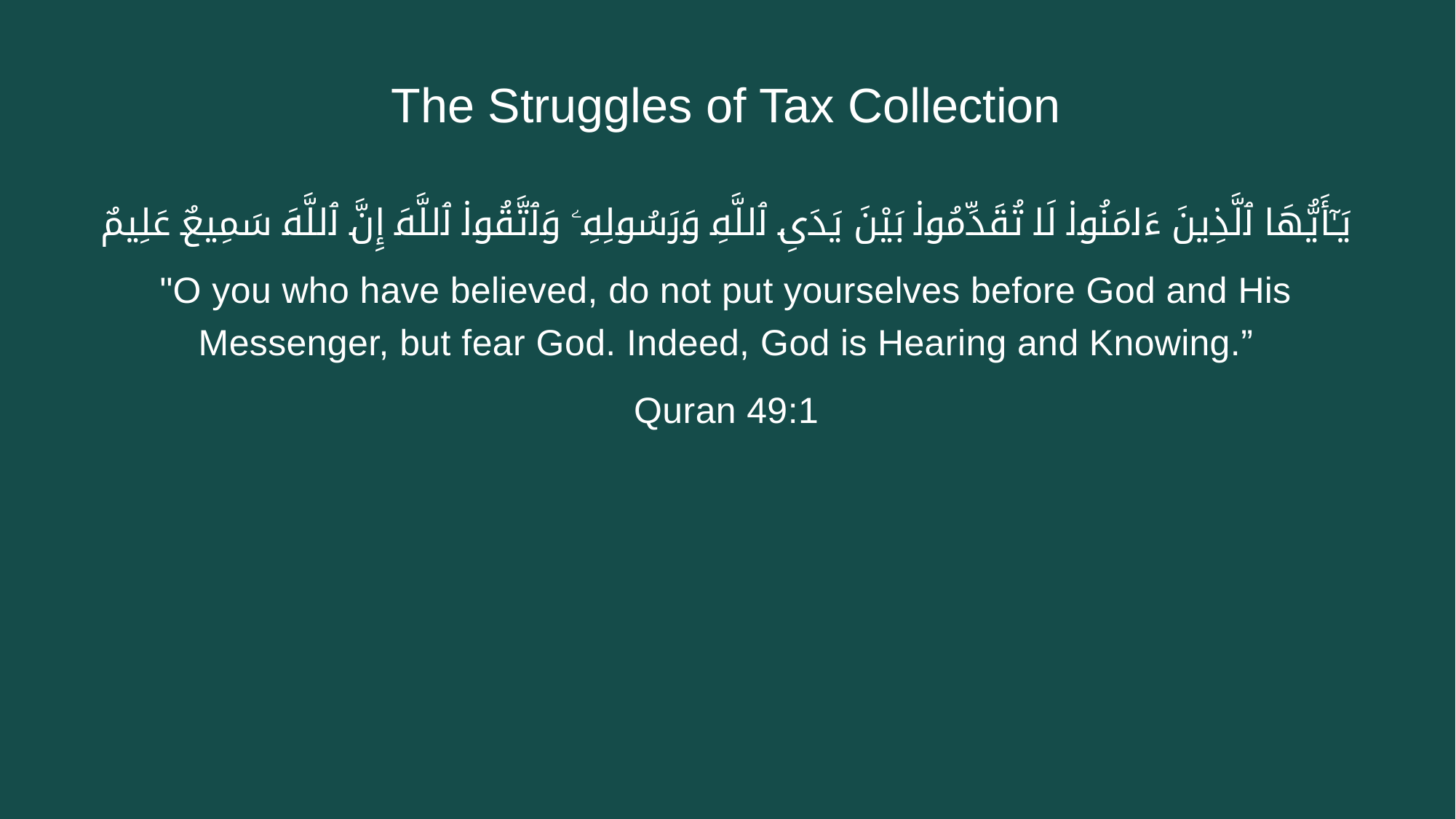

# The Struggles of Tax Collection
يَـٰٓأَيُّهَا ٱلَّذِينَ ءَامَنُوا۟ لَا تُقَدِّمُوا۟ بَيْنَ يَدَىِ ٱللَّهِ وَرَسُولِهِۦ وَٱتَّقُوا۟ ٱللَّهَ إِنَّ ٱللَّهَ سَمِيعٌ عَلِيمٌ
"O you who have believed, do not put yourselves before God and His Messenger, but fear God. Indeed, God is Hearing and Knowing.”
Quran 49:1